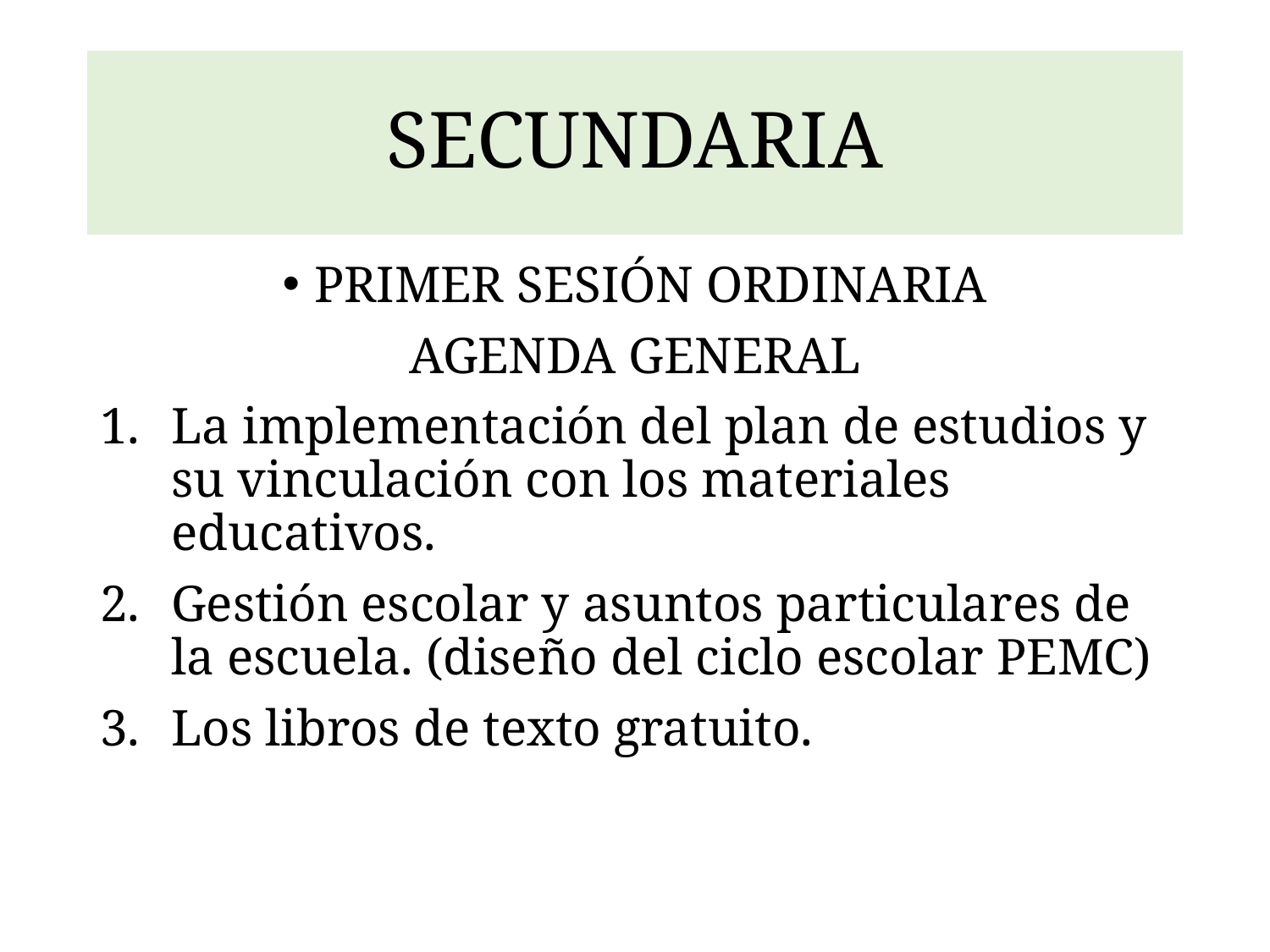

# SECUNDARIA
PRIMER SESIÓN ORDINARIA
AGENDA GENERAL
La implementación del plan de estudios y su vinculación con los materiales educativos.
Gestión escolar y asuntos particulares de la escuela. (diseño del ciclo escolar PEMC)
Los libros de texto gratuito.